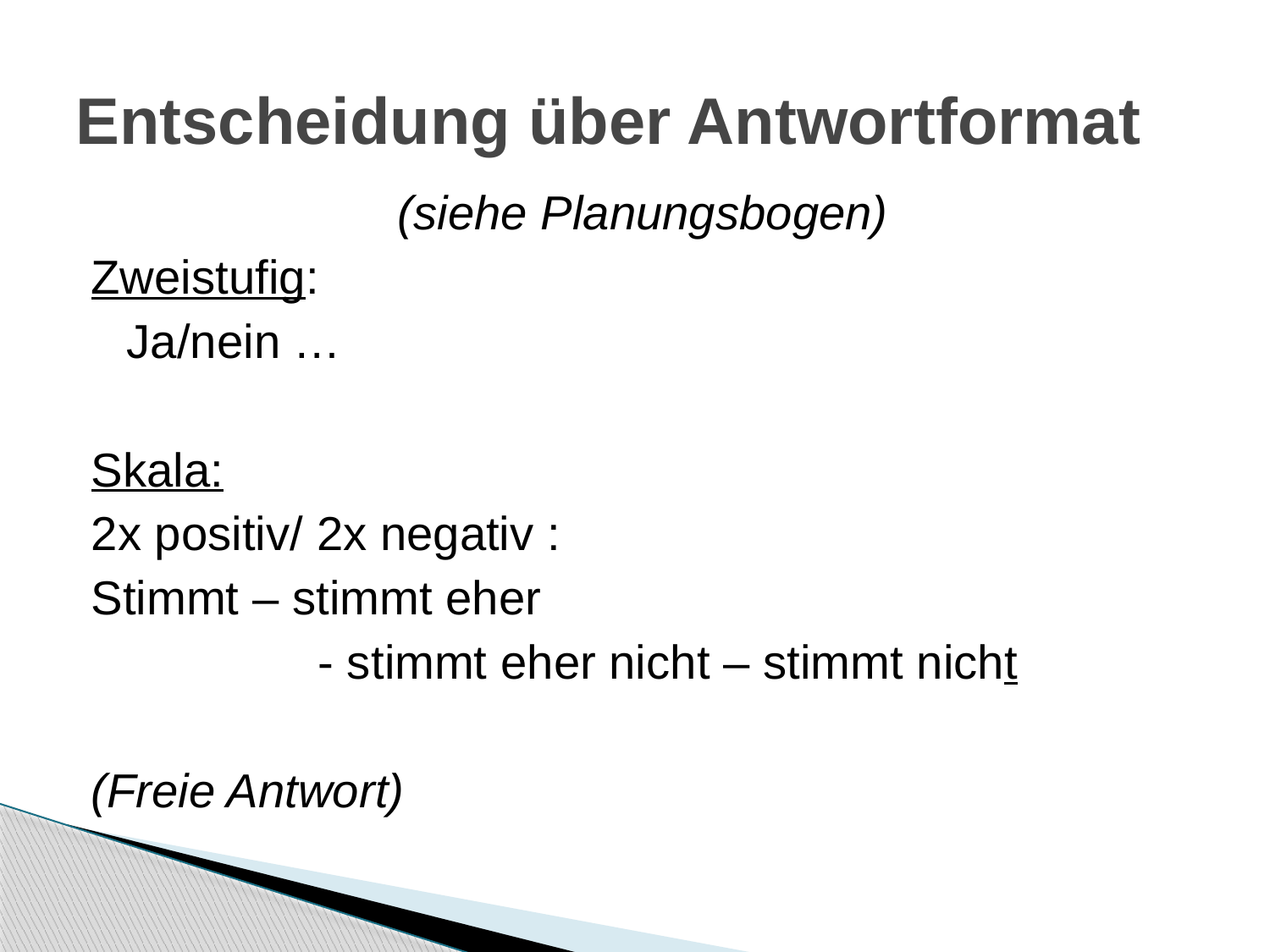

# Entscheidung über Antwortformat
(siehe Planungsbogen)
Zweistufig:
	Ja/nein …

Skala:
2x positiv/ 2x negativ :
Stimmt – stimmt eher
                 - stimmt eher nicht – stimmt nicht

(Freie Antwort)